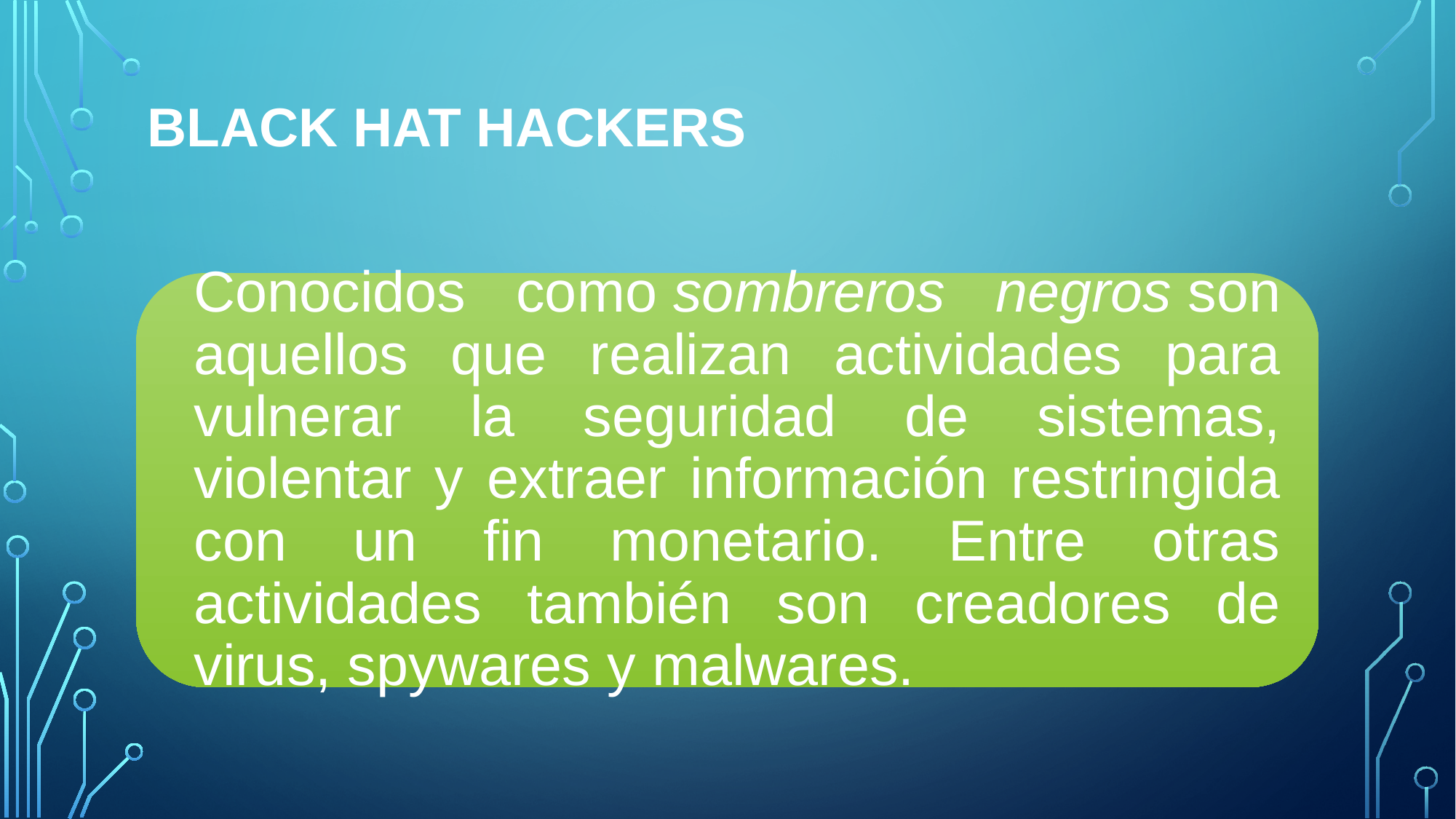

# Black Hat Hackers
Conocidos como sombreros negros son aquellos que realizan actividades para vulnerar la seguridad de sistemas, violentar y extraer información restringida con un fin monetario. Entre otras actividades también son creadores de virus, spywares y malwares.